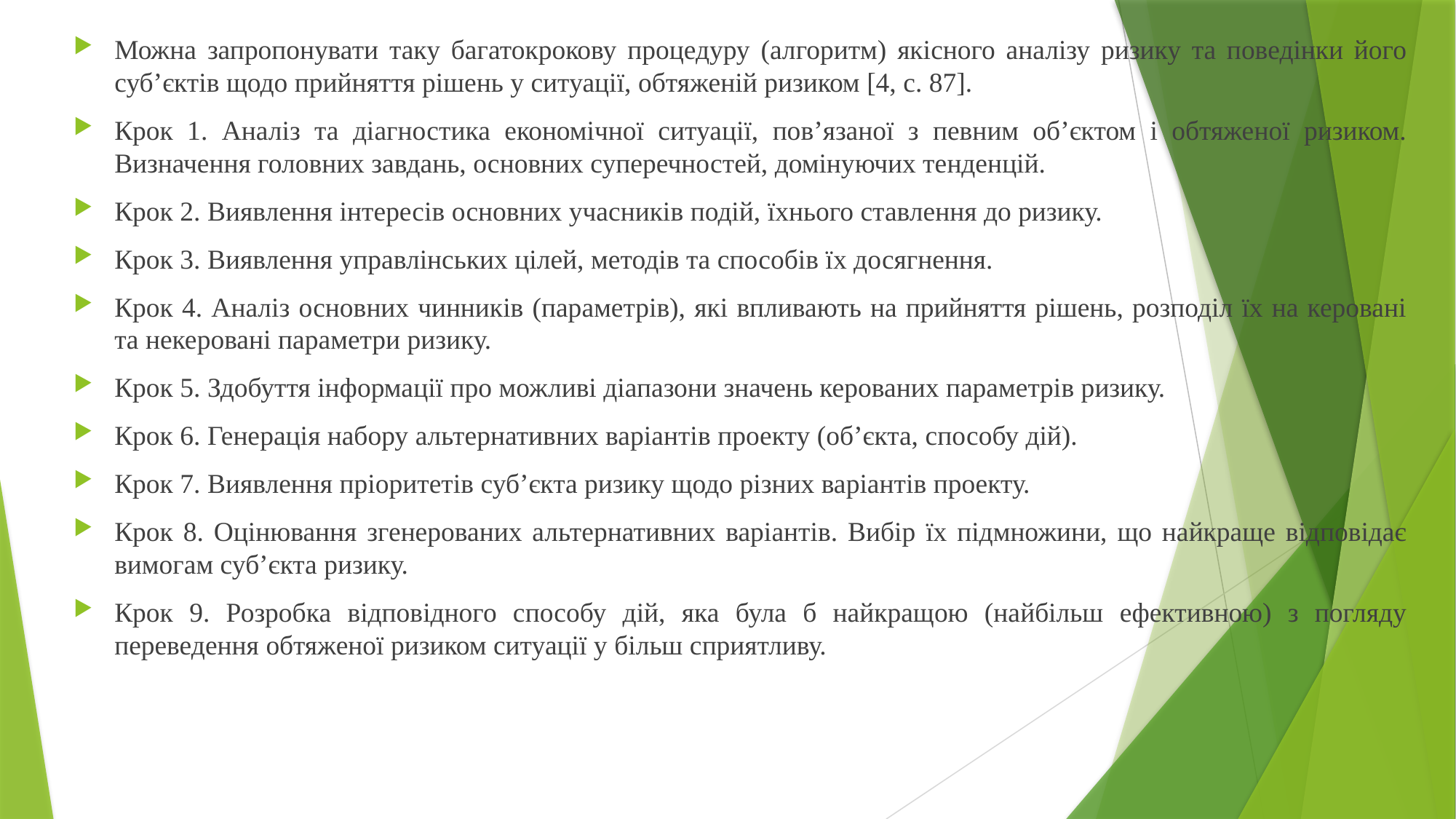

Можна запропонувати таку багатокрокову процедуру (алгоритм) якісного аналізу ризику та поведінки його суб’єктів щодо прийняття рішень у ситуації, обтяженій ризиком [4, с. 87].
Крок 1. Аналіз та діагностика економічної ситуації, пов’язаної з певним об’єктом і обтяженої ризиком. Визначення головних завдань, основних суперечностей, домінуючих тенденцій.
Крок 2. Виявлення інтересів основних учасників подій, їхнього ставлення до ризику.
Крок 3. Виявлення управлінських цілей, методів та способів їх досягнення.
Крок 4. Аналіз основних чинників (параметрів), які впливають на прийняття рішень, розподіл їх на керовані та некеровані параметри ризику.
Крок 5. Здобуття інформації про можливі діапазони значень керованих параметрів ризику.
Крок 6. Генерація набору альтернативних варіантів проекту (об’єкта, способу дій).
Крок 7. Виявлення пріоритетів суб’єкта ризику щодо різних варіантів проекту.
Крок 8. Оцінювання згенерованих альтернативних варіантів. Вибір їх підмножини, що найкраще відповідає вимогам суб’єкта ризику.
Крок 9. Розробка відповідного способу дій, яка була б найкращою (найбільш ефективною) з погляду переведення обтяженої ризиком ситуації у більш сприятливу.